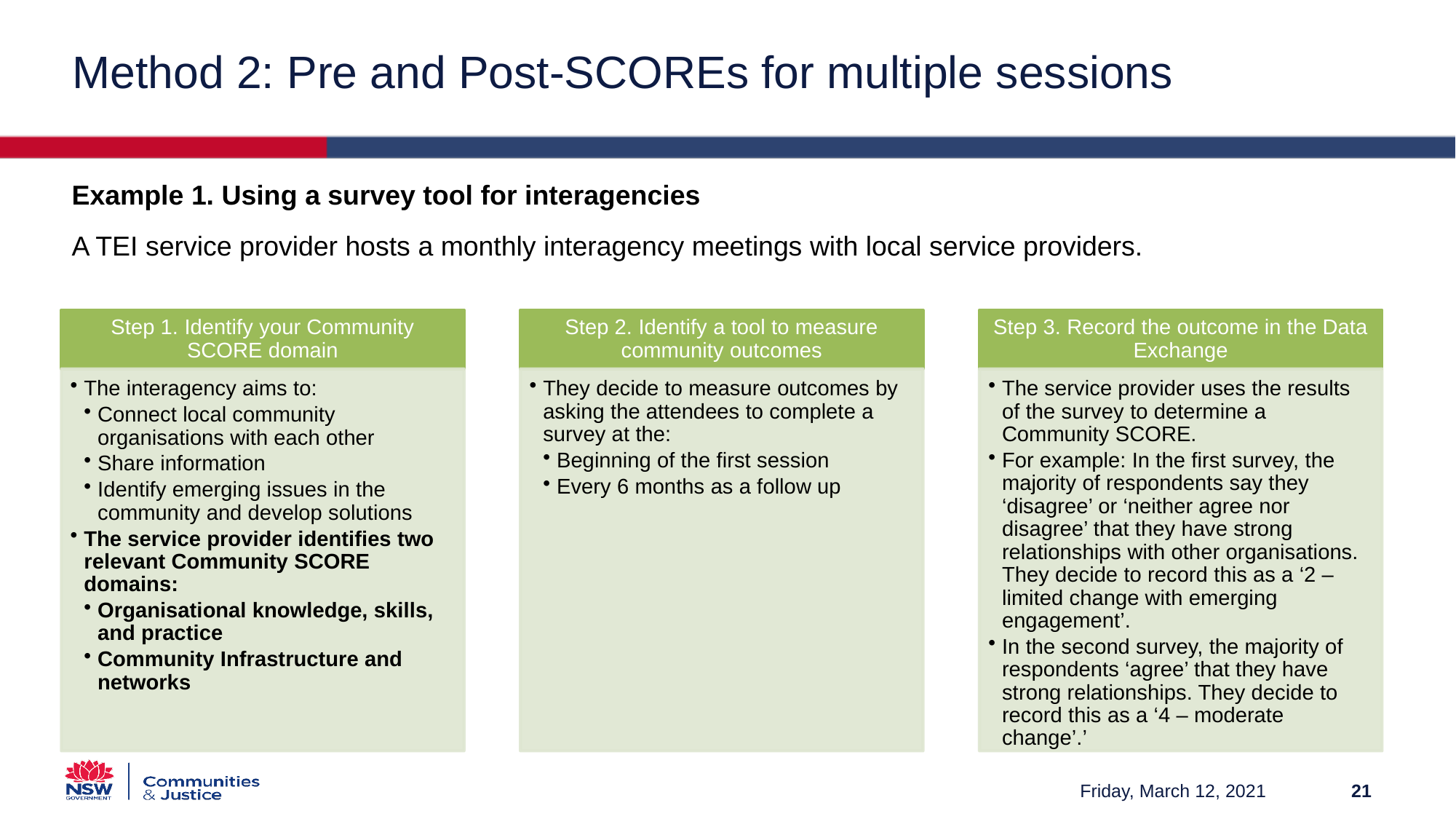

# Method 2: Pre and Post-SCOREs for multiple sessions
Example 1. Using a survey tool for interagencies
A TEI service provider hosts a monthly interagency meetings with local service providers.
Step 1. Identify your Community SCORE domain
The interagency aims to:
Connect local community organisations with each other
Share information
Identify emerging issues in the community and develop solutions
The service provider identifies two relevant Community SCORE domains:
Organisational knowledge, skills, and practice
Community Infrastructure and networks
Step 2. Identify a tool to measure community outcomes
They decide to measure outcomes by asking the attendees to complete a survey at the:
Beginning of the first session
Every 6 months as a follow up
Step 3. Record the outcome in the Data Exchange
The service provider uses the results of the survey to determine a Community SCORE.
For example: In the first survey, the majority of respondents say they ‘disagree’ or ‘neither agree nor disagree’ that they have strong relationships with other organisations. They decide to record this as a ‘2 – limited change with emerging engagement’.
In the second survey, the majority of respondents ‘agree’ that they have strong relationships. They decide to record this as a ‘4 – moderate change’.’
Friday, March 12, 2021
21